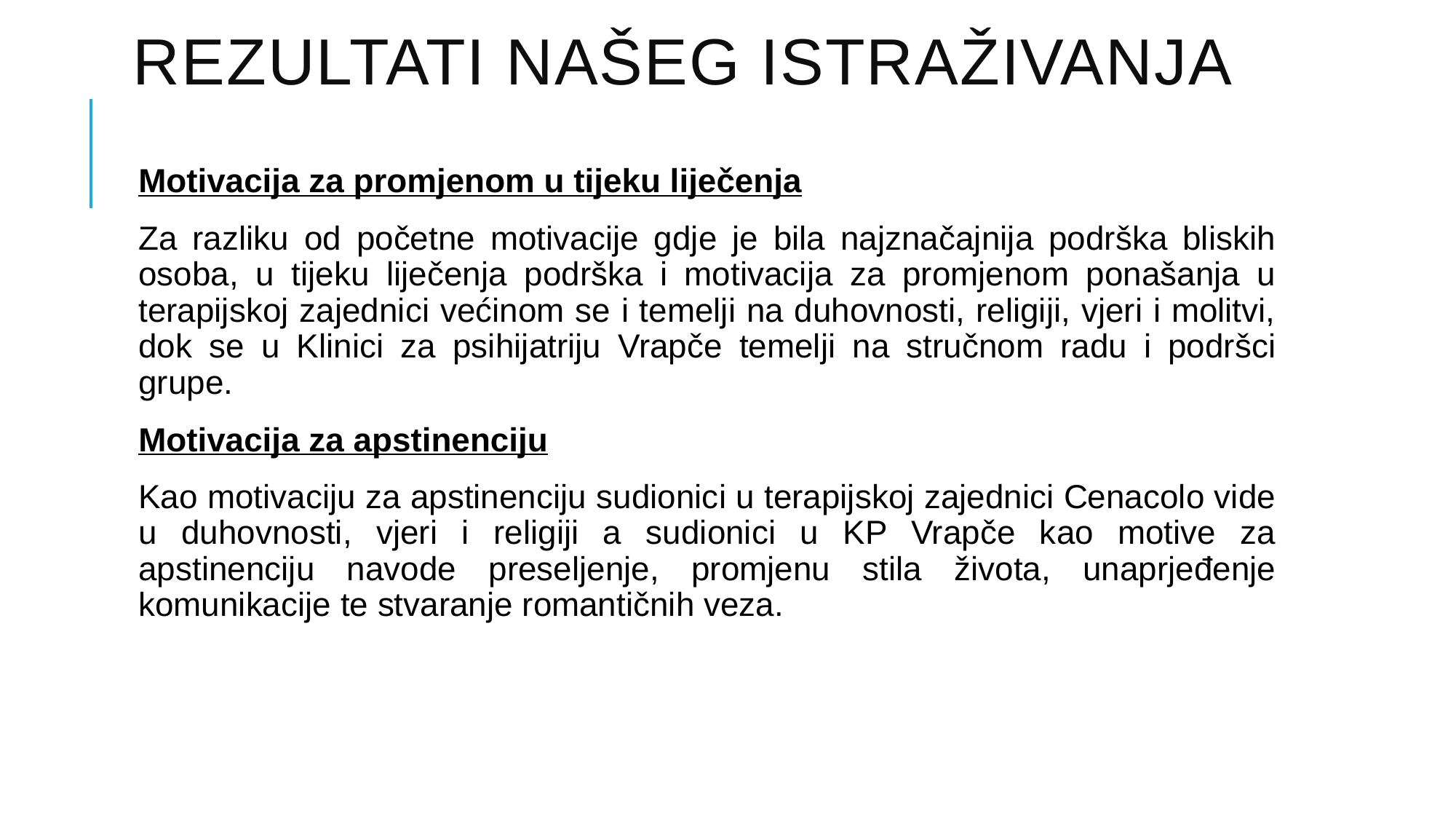

# Rezultati našeg istraživanja
Motivacija za promjenom u tijeku liječenja
Za razliku od početne motivacije gdje je bila najznačajnija podrška bliskih osoba, u tijeku liječenja podrška i motivacija za promjenom ponašanja u terapijskoj zajednici većinom se i temelji na duhovnosti, religiji, vjeri i molitvi, dok se u Klinici za psihijatriju Vrapče temelji na stručnom radu i podršci grupe.
Motivacija za apstinenciju
Kao motivaciju za apstinenciju sudionici u terapijskoj zajednici Cenacolo vide u duhovnosti, vjeri i religiji a sudionici u KP Vrapče kao motive za apstinenciju navode preseljenje, promjenu stila života, unaprjeđenje komunikacije te stvaranje romantičnih veza.